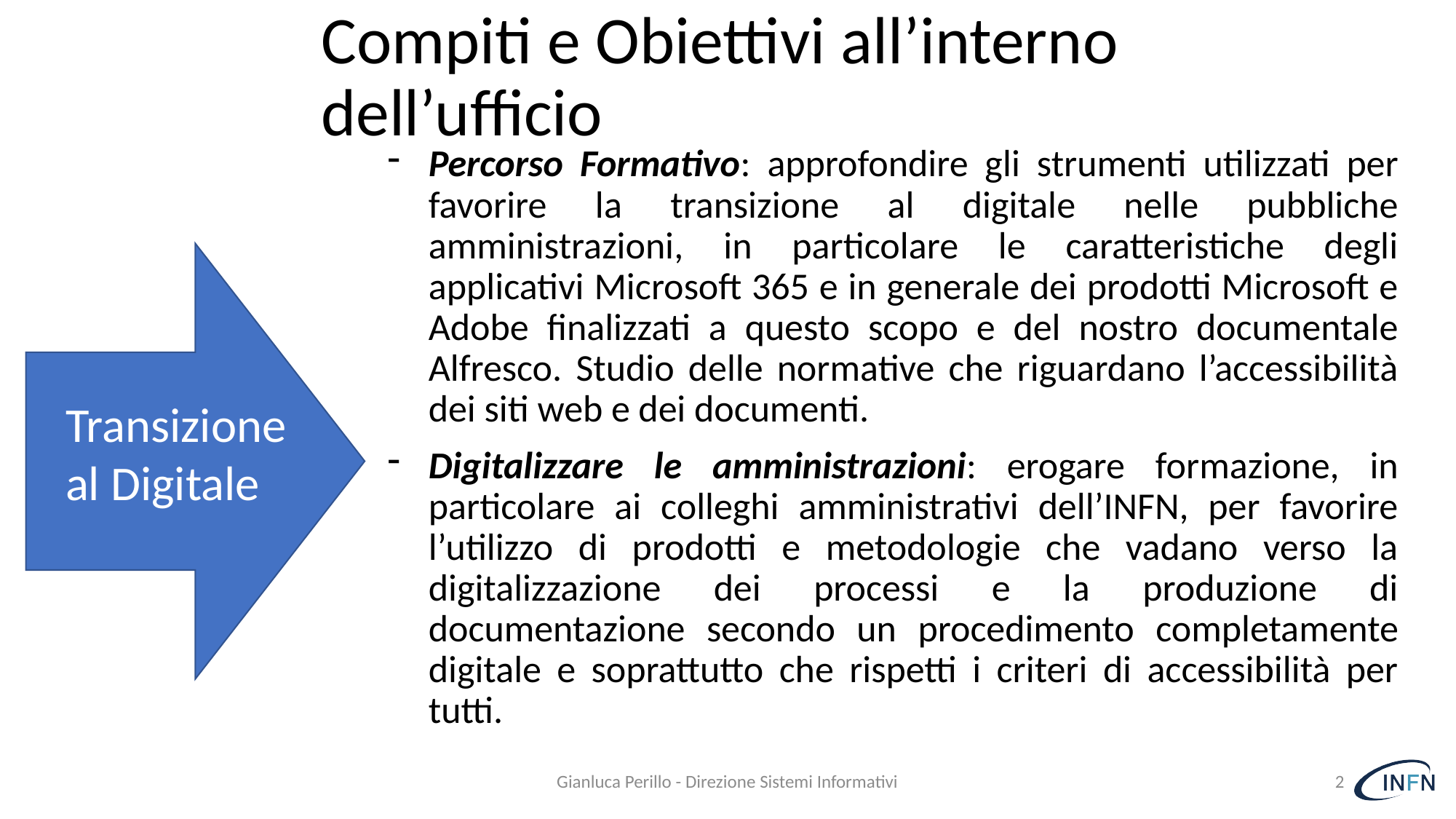

# Compiti e Obiettivi all’interno dell’ufficio
Percorso Formativo: approfondire gli strumenti utilizzati per favorire la transizione al digitale nelle pubbliche amministrazioni, in particolare le caratteristiche degli applicativi Microsoft 365 e in generale dei prodotti Microsoft e Adobe finalizzati a questo scopo e del nostro documentale Alfresco. Studio delle normative che riguardano l’accessibilità dei siti web e dei documenti.
Digitalizzare le amministrazioni: erogare formazione, in particolare ai colleghi amministrativi dell’INFN, per favorire l’utilizzo di prodotti e metodologie che vadano verso la digitalizzazione dei processi e la produzione di documentazione secondo un procedimento completamente digitale e soprattutto che rispetti i criteri di accessibilità per tutti.

Transizione al Digitale
Gianluca Perillo - Direzione Sistemi Informativi
2